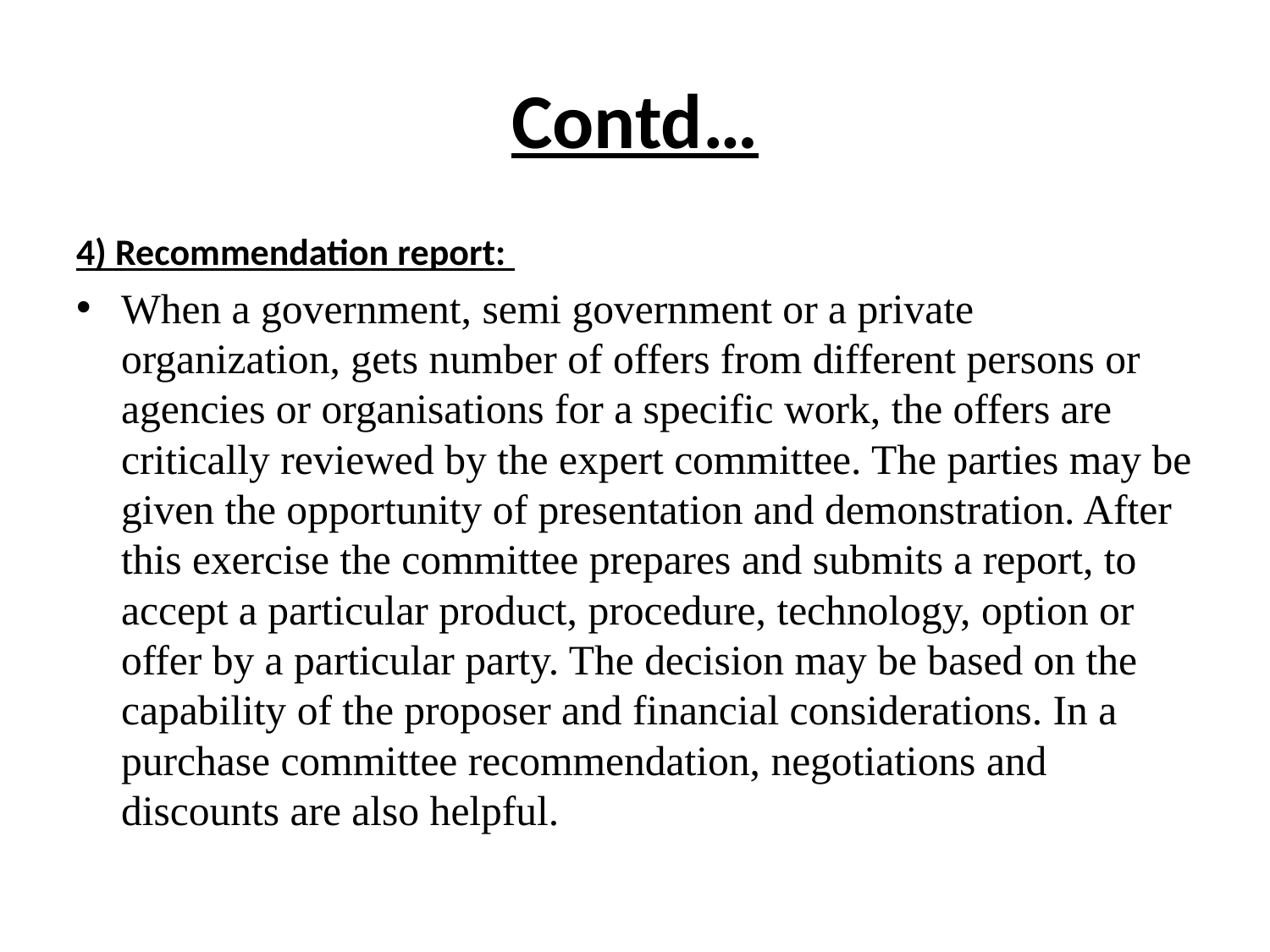

# Contd…
4) Recommendation report:
When a government, semi government or a private organization, gets number of offers from different persons or agencies or organisations for a specific work, the offers are critically reviewed by the expert committee. The parties may be given the opportunity of presentation and demonstration. After this exercise the committee prepares and submits a report, to accept a particular product, procedure, technology, option or offer by a particular party. The decision may be based on the capability of the proposer and financial considerations. In a purchase committee recommendation, negotiations and discounts are also helpful.